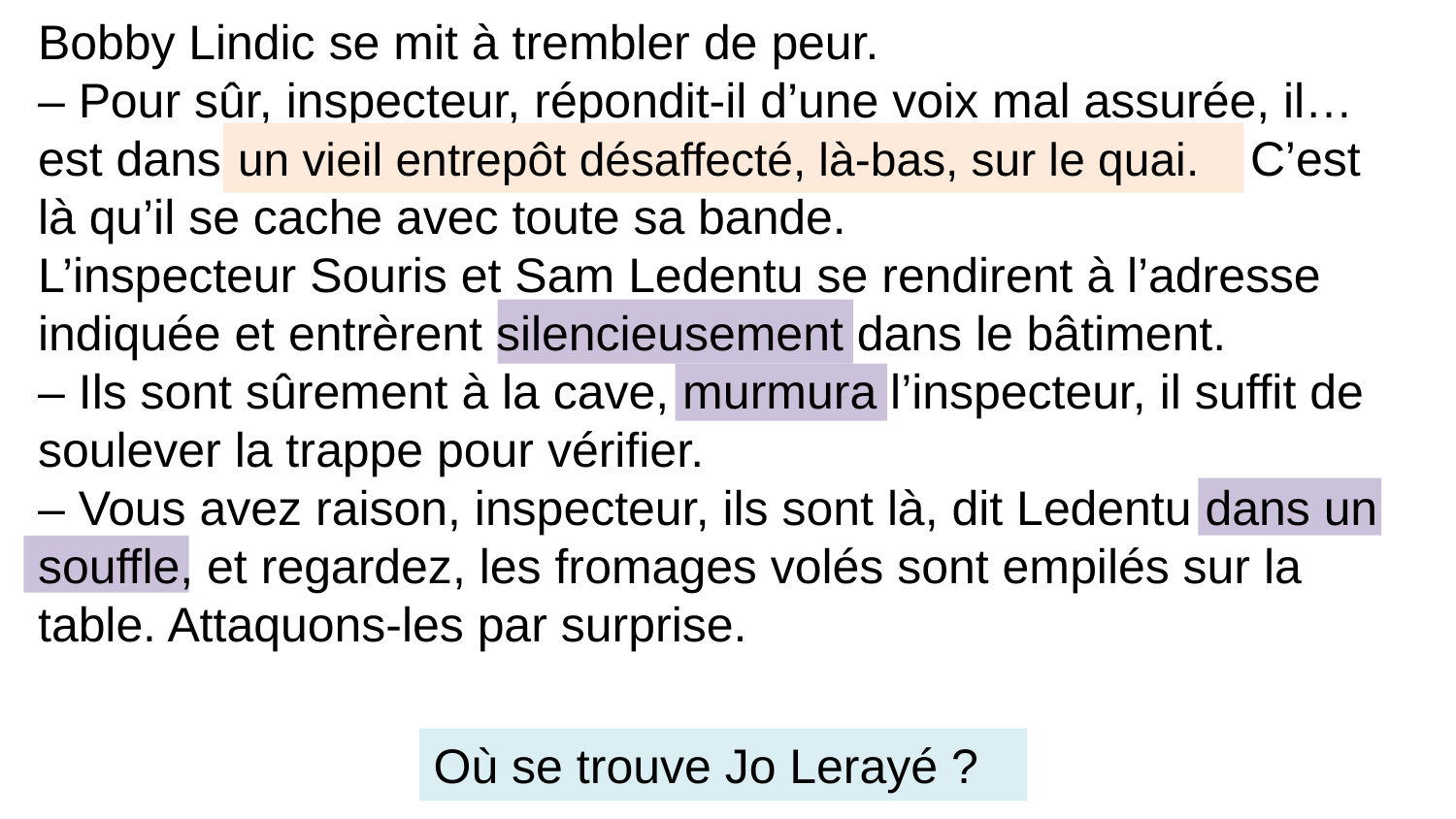

Bobby Lindic se mit à trembler de peur.
– Pour sûr, inspecteur, répondit-il d’une voix mal assurée, il… est dans un vieil entrepôt désaffecté, là-bas, sur le quai. C’est là qu’il se cache avec toute sa bande.
L’inspecteur Souris et Sam Ledentu se rendirent à l’adresse indiquée et entrèrent silencieusement dans le bâtiment.
– Ils sont sûrement à la cave, murmura l’inspecteur, il suffit de soulever la trappe pour vérifier.
– Vous avez raison, inspecteur, ils sont là, dit Ledentu dans un souffle, et regardez, les fromages volés sont empilés sur la table. Attaquons-les par surprise.
un vieil entrepôt désaffecté, là-bas, sur le quai.

Où se trouve Jo Lerayé ?